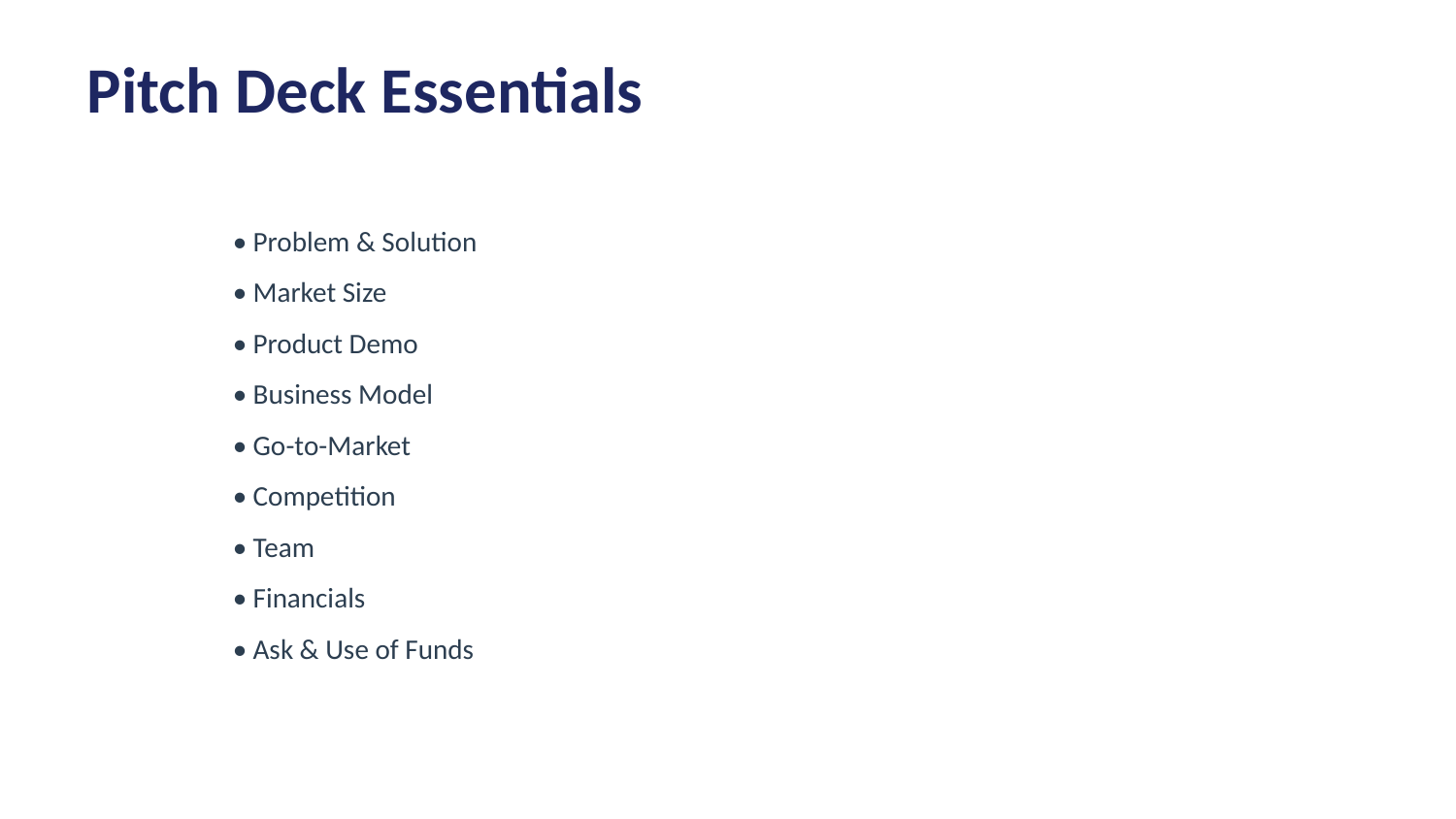

Pitch Deck Essentials
• Problem & Solution
• Market Size
• Product Demo
• Business Model
• Go-to-Market
• Competition
• Team
• Financials
• Ask & Use of Funds